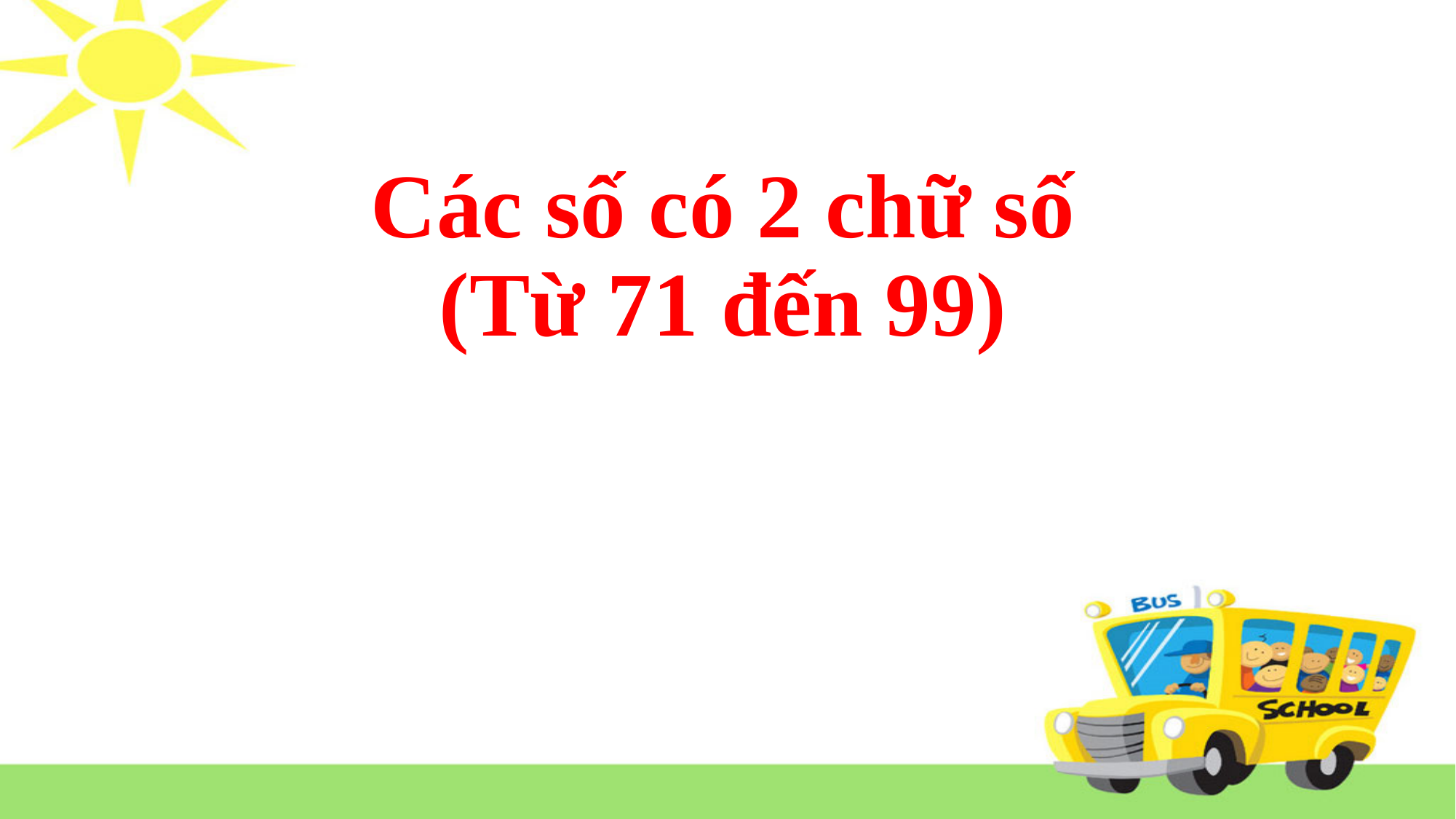

Các số có 2 chữ số
(Từ 71 đến 99)